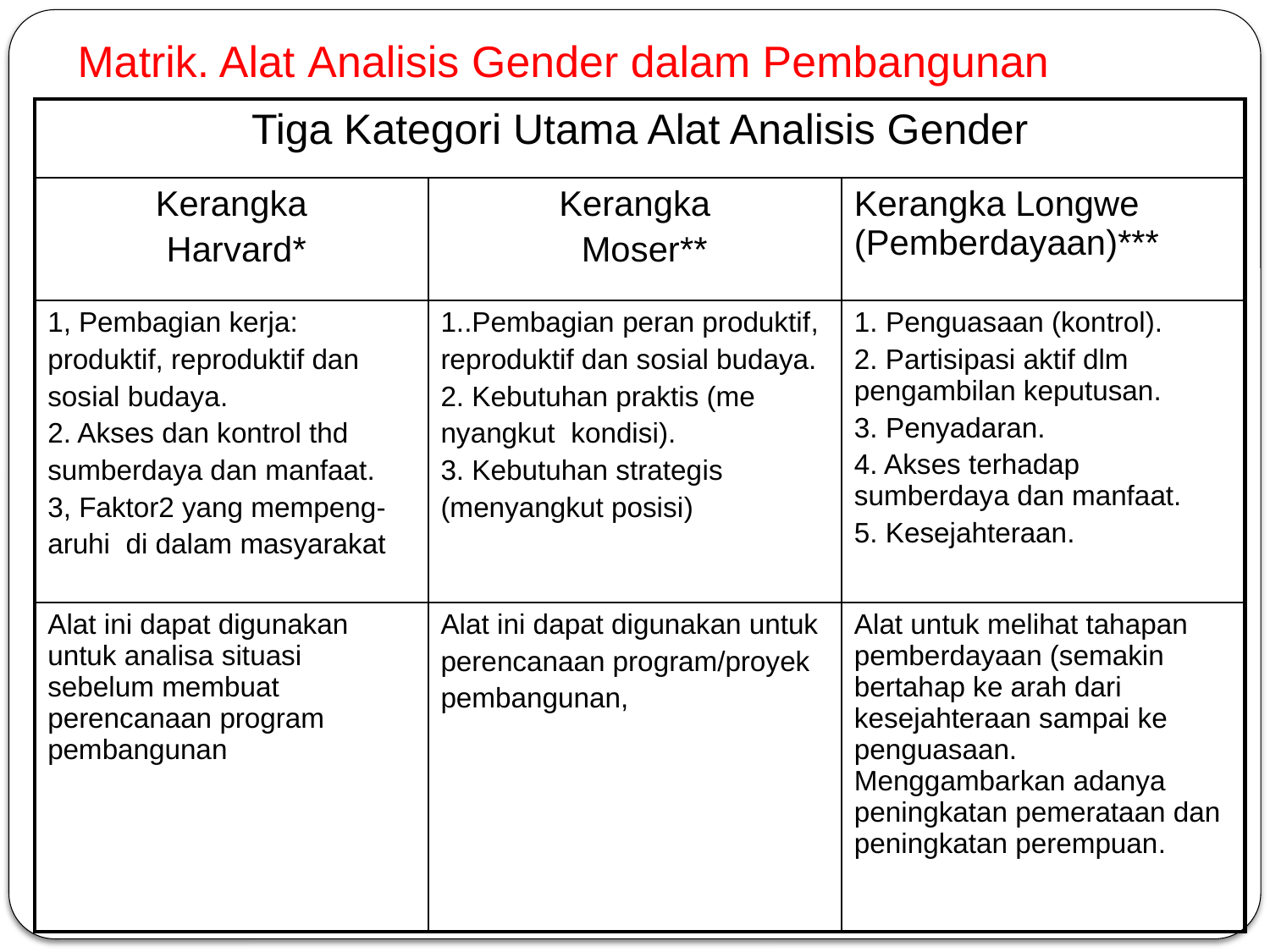

# Matrik. Alat Analisis Gender dalam Pembangunan
| Tiga Kategori Utama Alat Analisis Gender |  |  |
| --- | --- | --- |
| Kerangka Harvard\* | Kerangka Moser\*\* | Kerangka Longwe (Pemberdayaan)\*\*\* |
| 1, Pembagian kerja: produktif, reproduktif dan sosial budaya. 2. Akses dan kontrol thd sumberdaya dan manfaat. 3, Faktor2 yang mempeng- aruhi di dalam masyarakat | 1..Pembagian peran produktif, reproduktif dan sosial budaya. 2. Kebutuhan praktis (me nyangkut kondisi). 3. Kebutuhan strategis (menyangkut posisi) | 1. Penguasaan (kontrol). 2. Partisipasi aktif dlm pengambilan keputusan. 3. Penyadaran. 4. Akses terhadap sumberdaya dan manfaat. 5. Kesejahteraan. |
| Alat ini dapat digunakan untuk analisa situasi sebelum membuat perencanaan program pembangunan | Alat ini dapat digunakan untuk perencanaan program/proyek pembangunan, | Alat untuk melihat tahapan pemberdayaan (semakin bertahap ke arah dari kesejahteraan sampai ke penguasaan. Menggambarkan adanya peningkatan pemerataan dan peningkatan perempuan. |